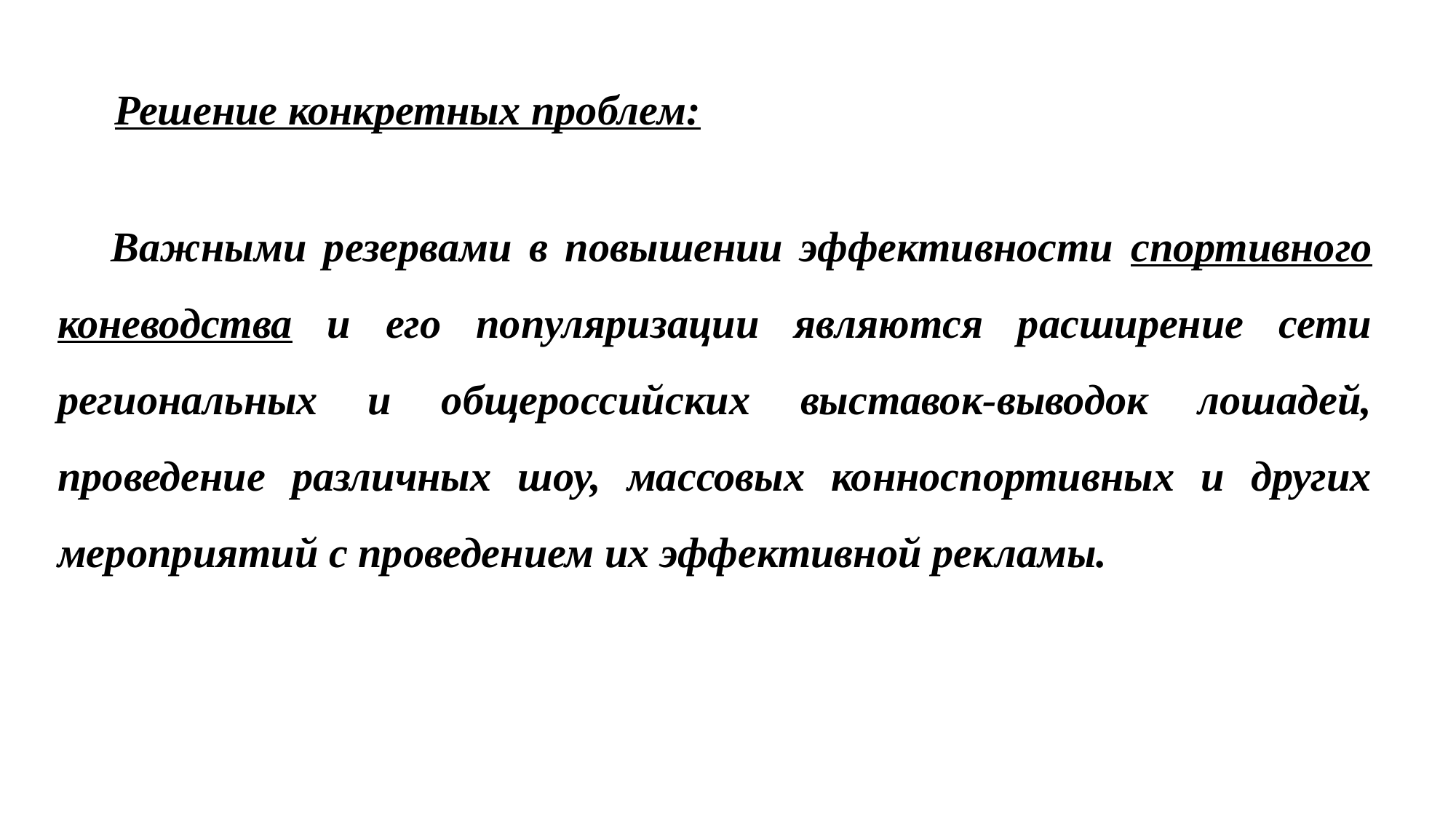

Решение конкретных проблем:
Важными резервами в повышении эффективности спортивного коневодства и его популяризации являются расширение сети региональных и общероссийских выставок-выводок лошадей, проведение различных шоу, массовых конноспортивных и других мероприятий с проведением их эффективной рекламы.